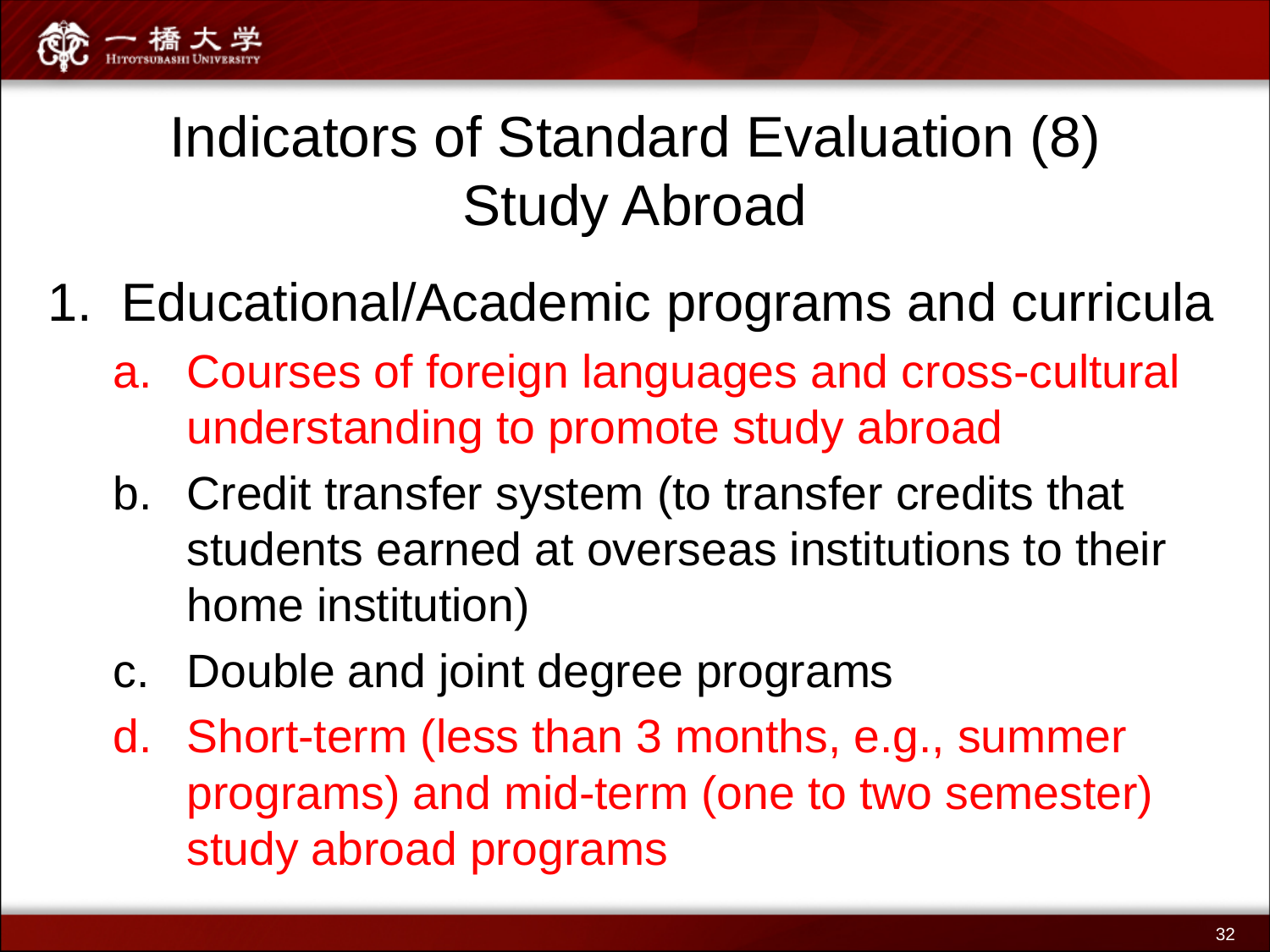

# Indicators of Standard Evaluation (8) Study Abroad
Educational/Academic programs and curricula
Courses of foreign languages and cross-cultural understanding to promote study abroad
Credit transfer system (to transfer credits that students earned at overseas institutions to their home institution)
Double and joint degree programs
Short-term (less than 3 months, e.g., summer programs) and mid-term (one to two semester) study abroad programs
32